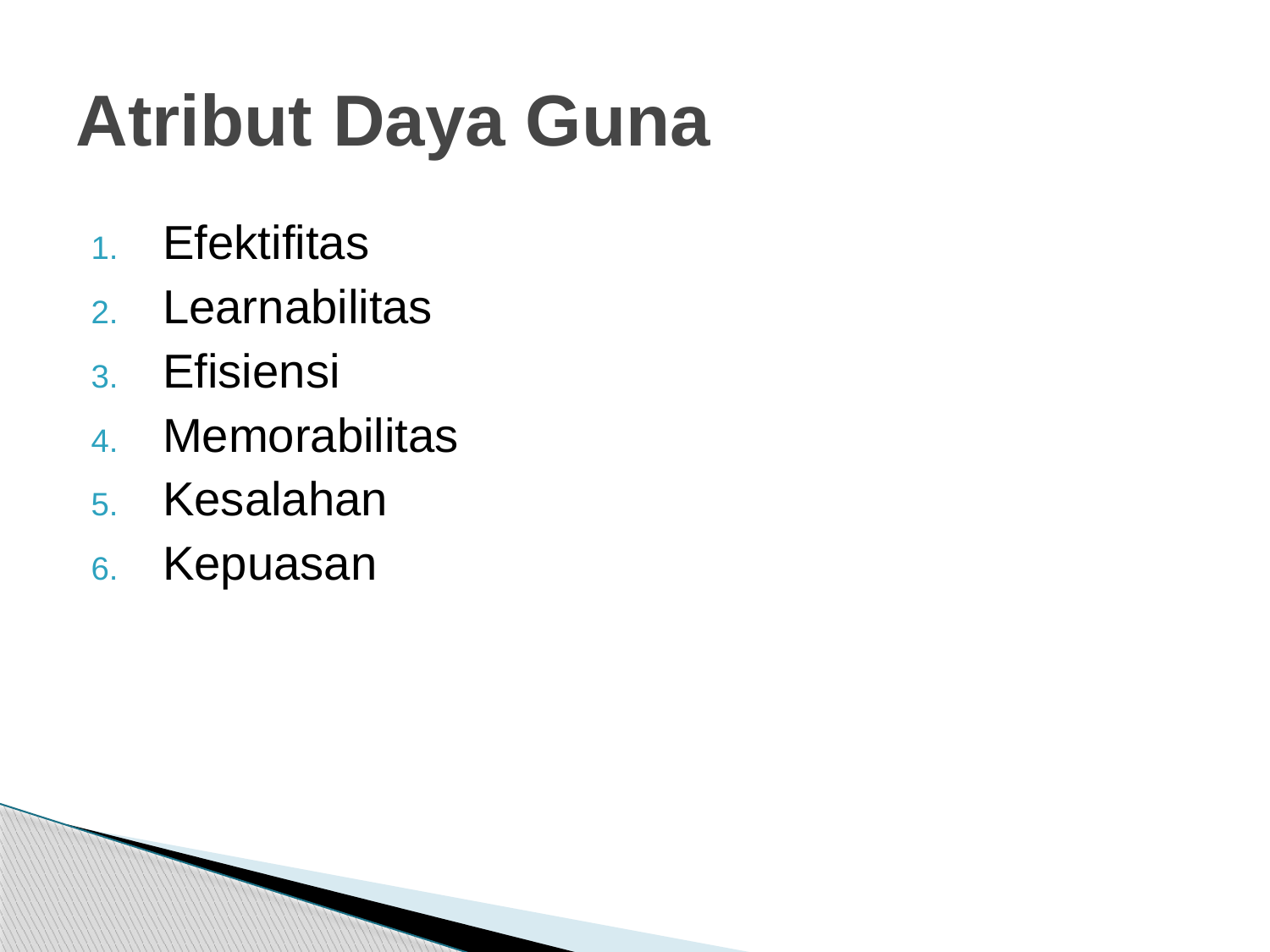

# Atribut Daya Guna
Efektifitas
Learnabilitas
Efisiensi
Memorabilitas
Kesalahan
Kepuasan